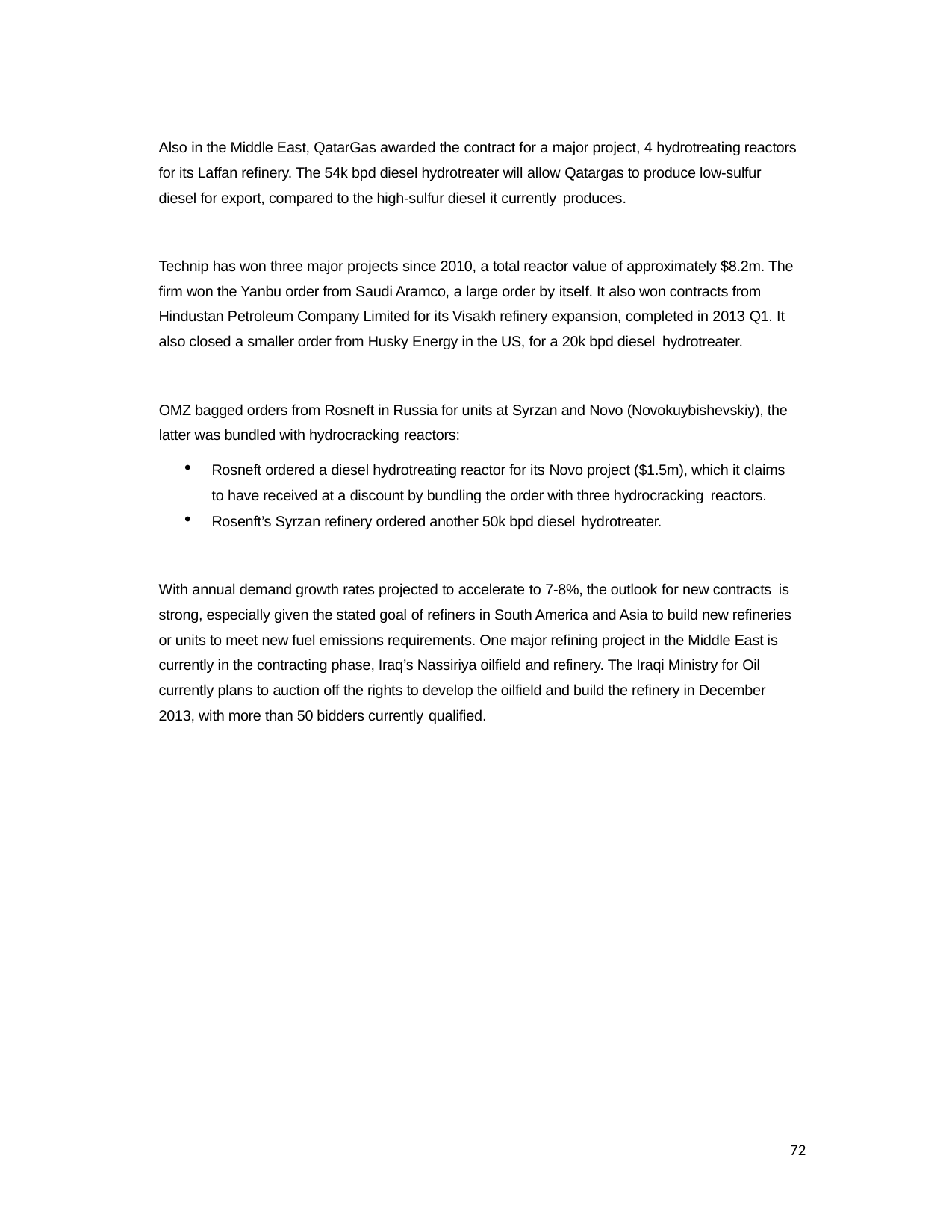

Also in the Middle East, QatarGas awarded the contract for a major project, 4 hydrotreating reactors  for its Laffan refinery. The 54k bpd diesel hydrotreater will allow Qatargas to produce low-sulfur  diesel for export, compared to the high-sulfur diesel it currently produces.
Technip has won three major projects since 2010, a total reactor value of approximately $8.2m. The  firm won the Yanbu order from Saudi Aramco, a large order by itself. It also won contracts from  Hindustan Petroleum Company Limited for its Visakh refinery expansion, completed in 2013 Q1. It  also closed a smaller order from Husky Energy in the US, for a 20k bpd diesel hydrotreater.
OMZ bagged orders from Rosneft in Russia for units at Syrzan and Novo (Novokuybishevskiy), the  latter was bundled with hydrocracking reactors:
Rosneft ordered a diesel hydrotreating reactor for its Novo project ($1.5m), which it claims  to have received at a discount by bundling the order with three hydrocracking reactors.
Rosenft’s Syrzan refinery ordered another 50k bpd diesel hydrotreater.
With annual demand growth rates projected to accelerate to 7-8%, the outlook for new contracts is
strong, especially given the stated goal of refiners in South America and Asia to build new refineries  or units to meet new fuel emissions requirements. One major refining project in the Middle East is  currently in the contracting phase, Iraq’s Nassiriya oilfield and refinery. The Iraqi Ministry for Oil  currently plans to auction off the rights to develop the oilfield and build the refinery in December  2013, with more than 50 bidders currently qualified.
72